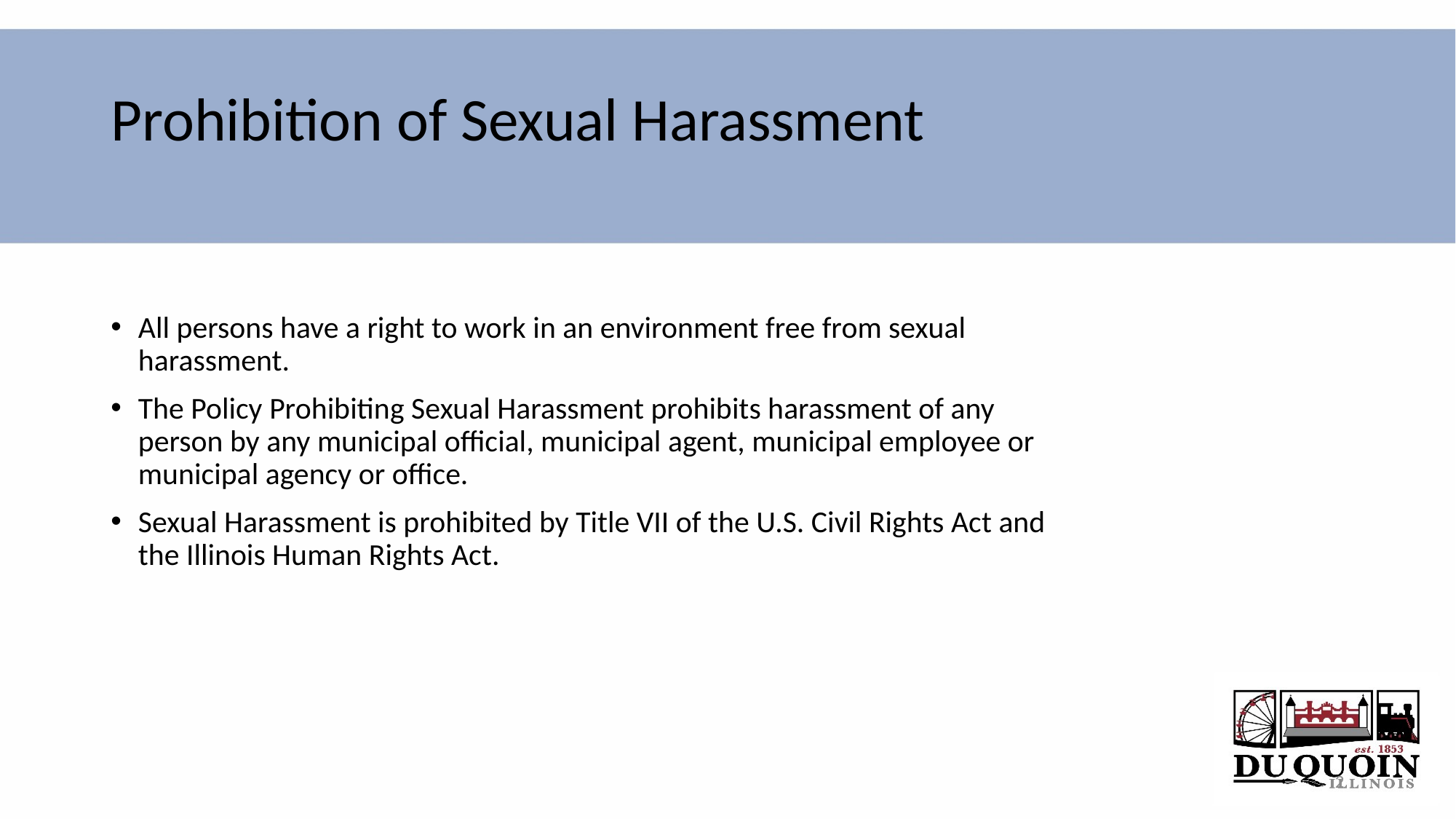

Prohibition of Sexual Harassment
All persons have a right to work in an environment free from sexual harassment.
The Policy Prohibiting Sexual Harassment prohibits harassment of any person by any municipal official, municipal agent, municipal employee or municipal agency or office.
Sexual Harassment is prohibited by Title VII of the U.S. Civil Rights Act and the Illinois Human Rights Act.
2